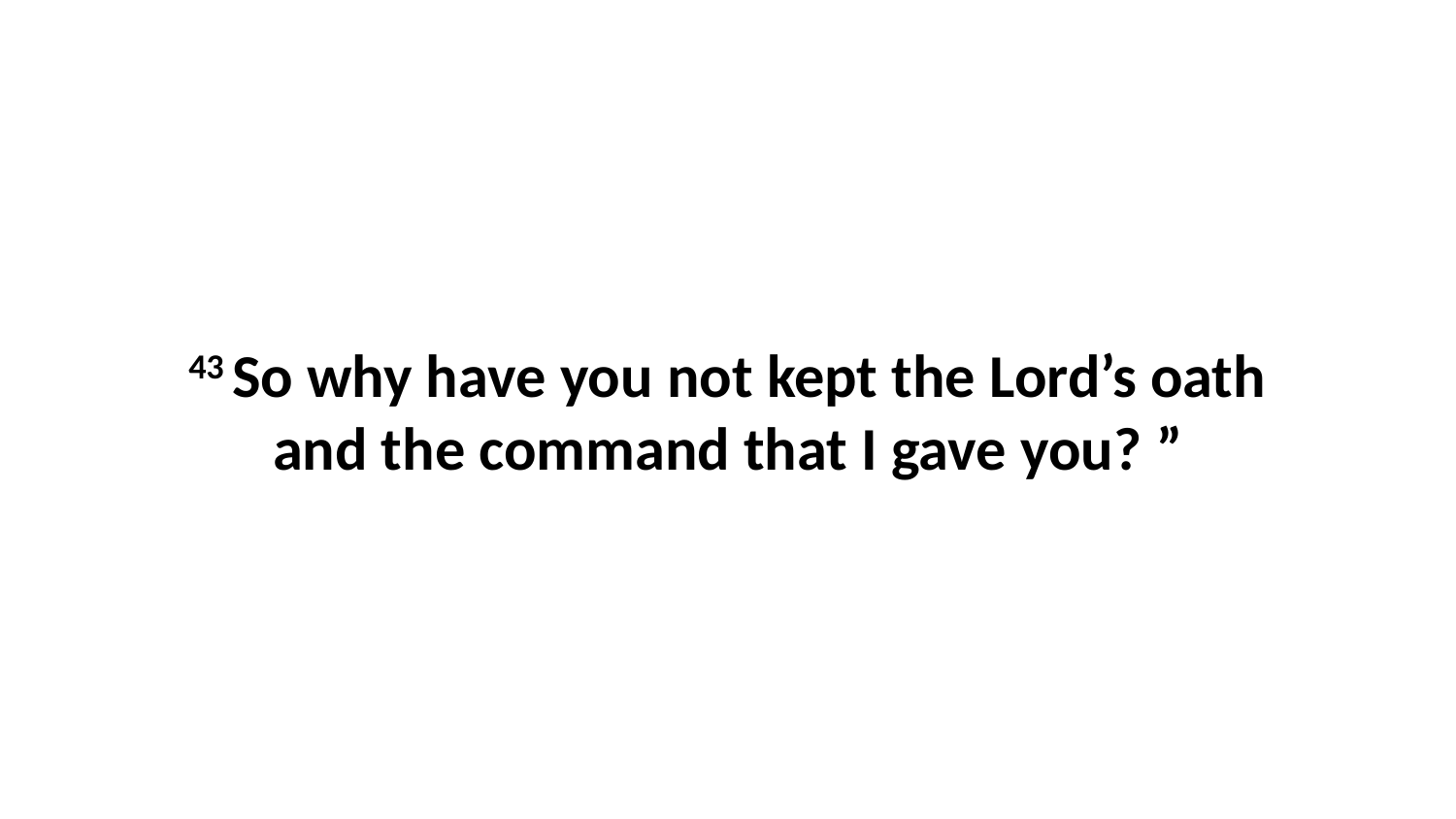

43 So why have you not kept the Lord’s oath and the command that I gave you? ”